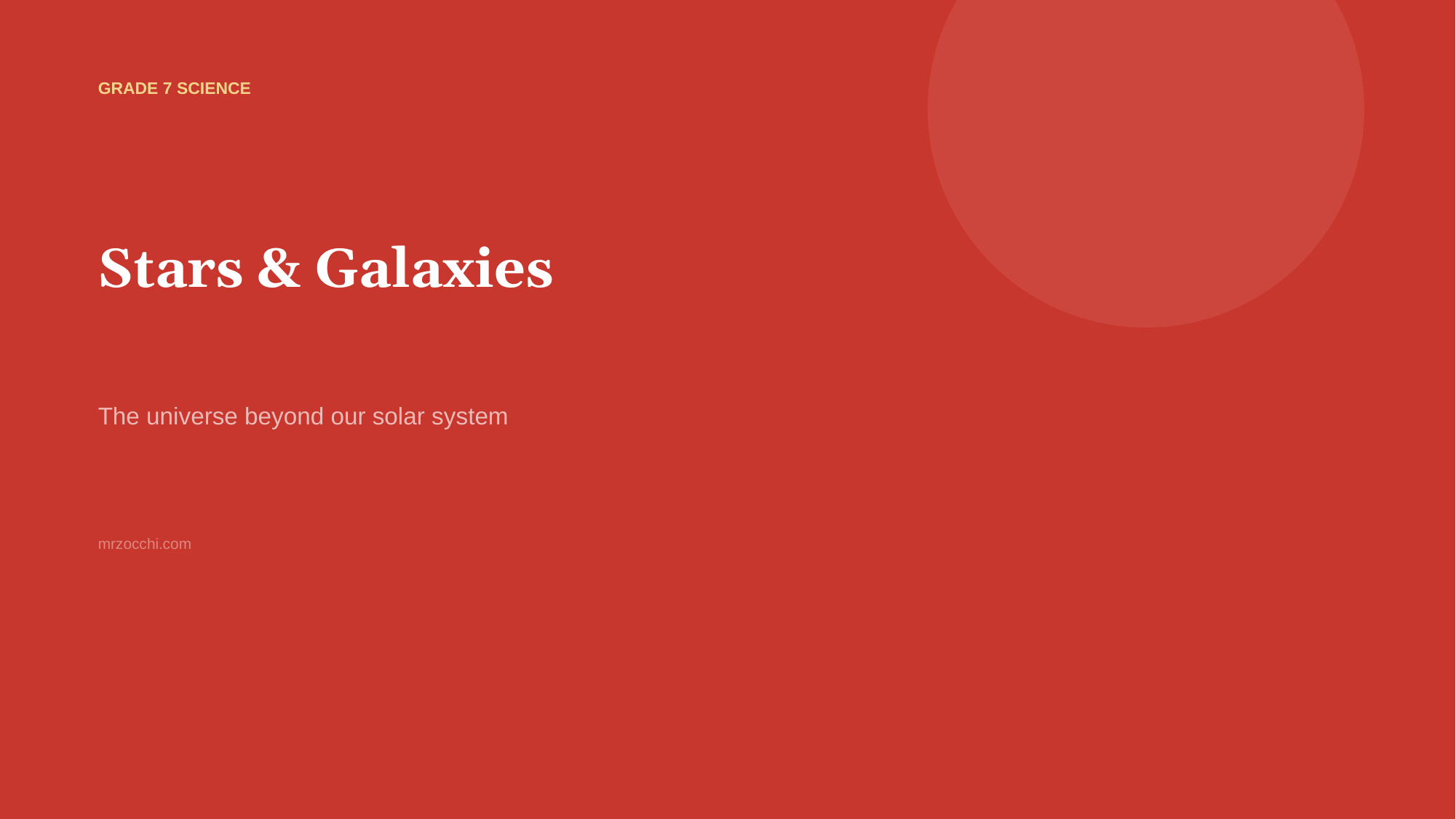

GRADE 7 SCIENCE
Stars & Galaxies
The universe beyond our solar system
mrzocchi.com